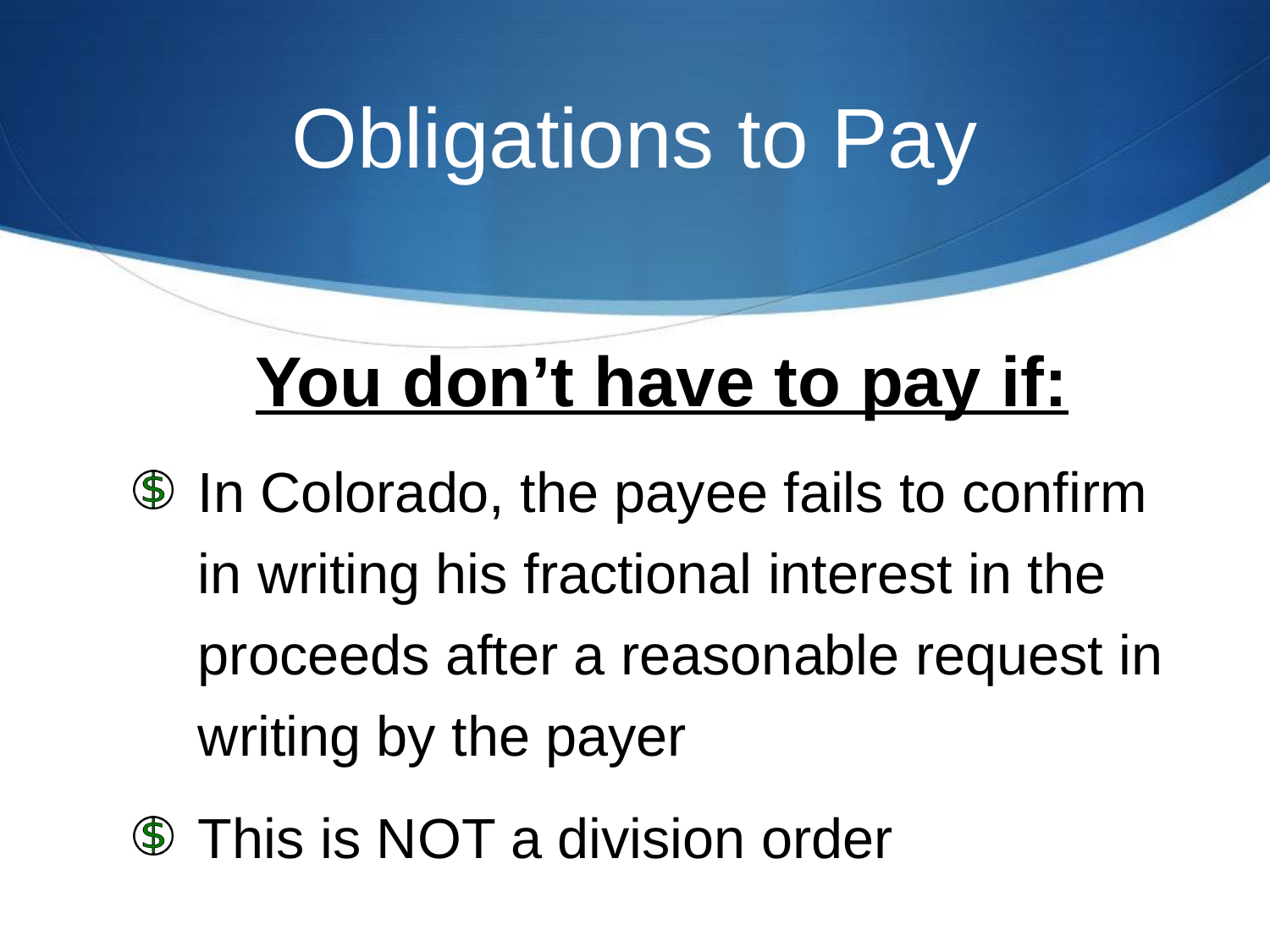

# Obligations to Pay
You don’t have to pay if:
In Colorado, the payee fails to confirm in writing his fractional interest in the proceeds after a reasonable request in writing by the payer
This is NOT a division order